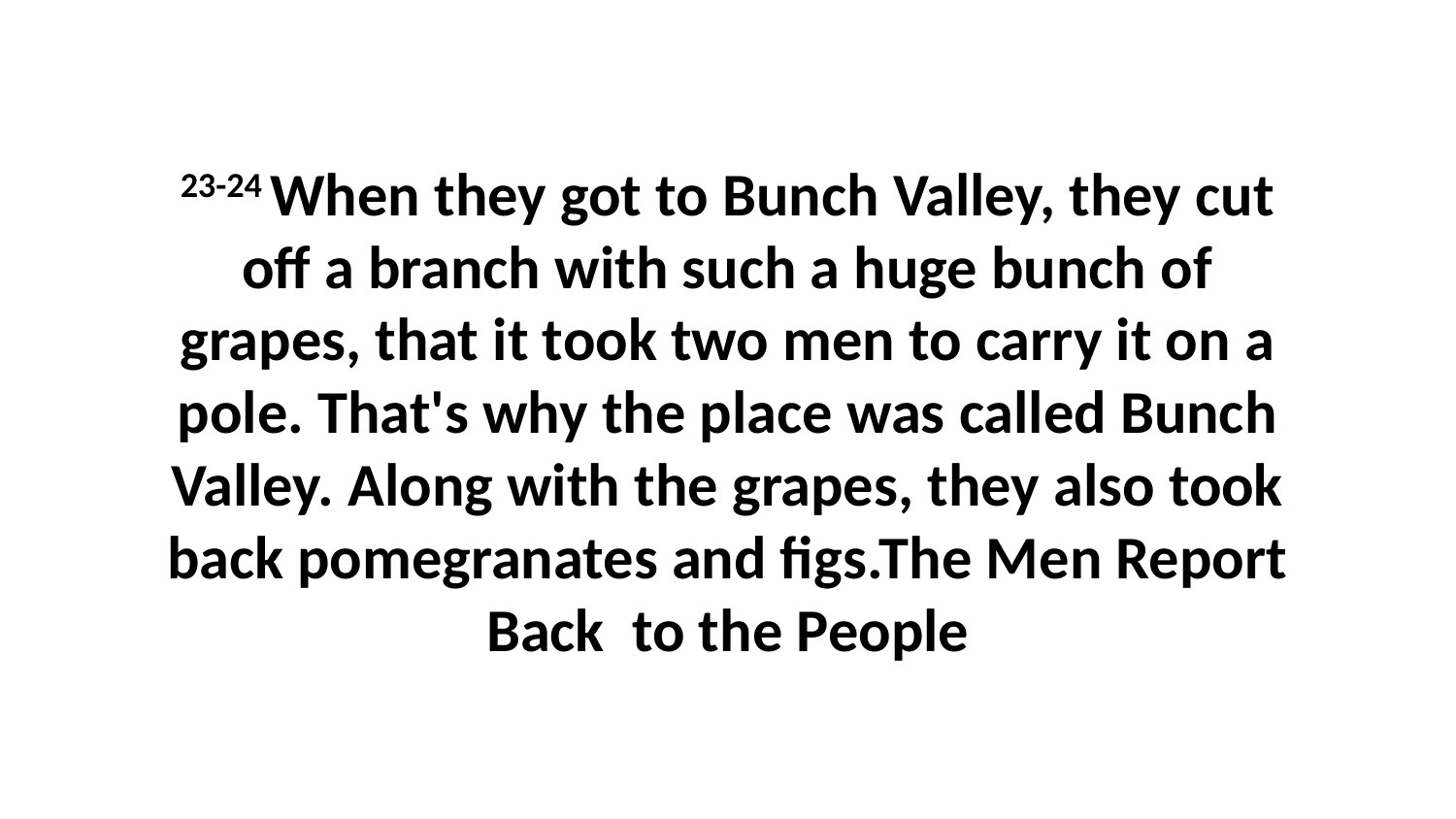

23-24 When they got to Bunch Valley, they cut off a branch with such a huge bunch of grapes, that it took two men to carry it on a pole. That's why the place was called Bunch Valley. Along with the grapes, they also took back pomegranates and figs.The Men Report Back  to the People